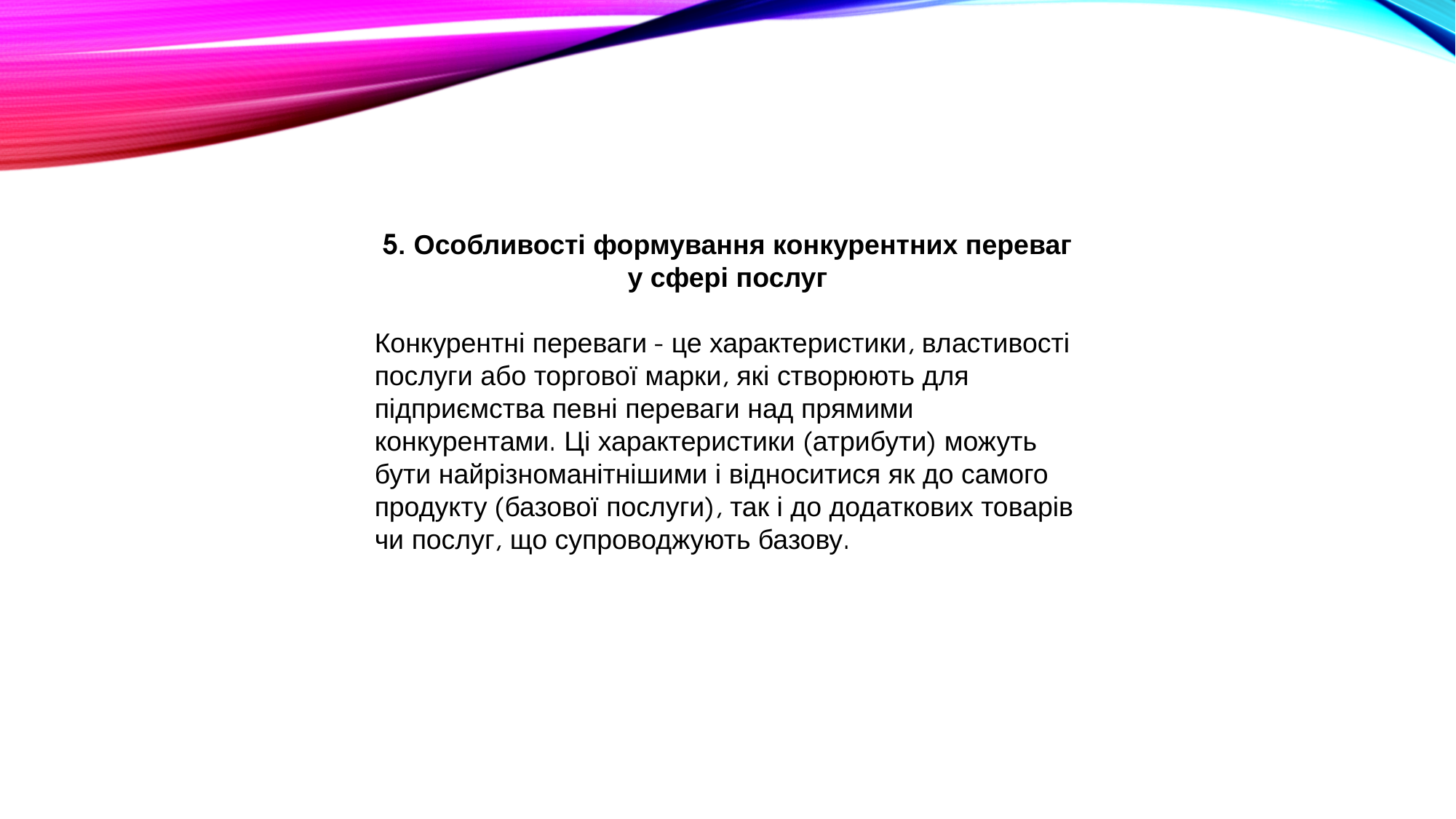

5. Особливості формування конкурентних переваг у сфері послуг

Конкурентні переваги - це характеристики, властивості послуги або торгової марки, які створюють для підприємства певні переваги над прямими конкурентами. Ці характеристики (атрибути) можуть бути найрізноманітнішими і відноситися як до самого продукту (базової послуги), так і до додаткових товарів чи послуг, що супроводжують базову.